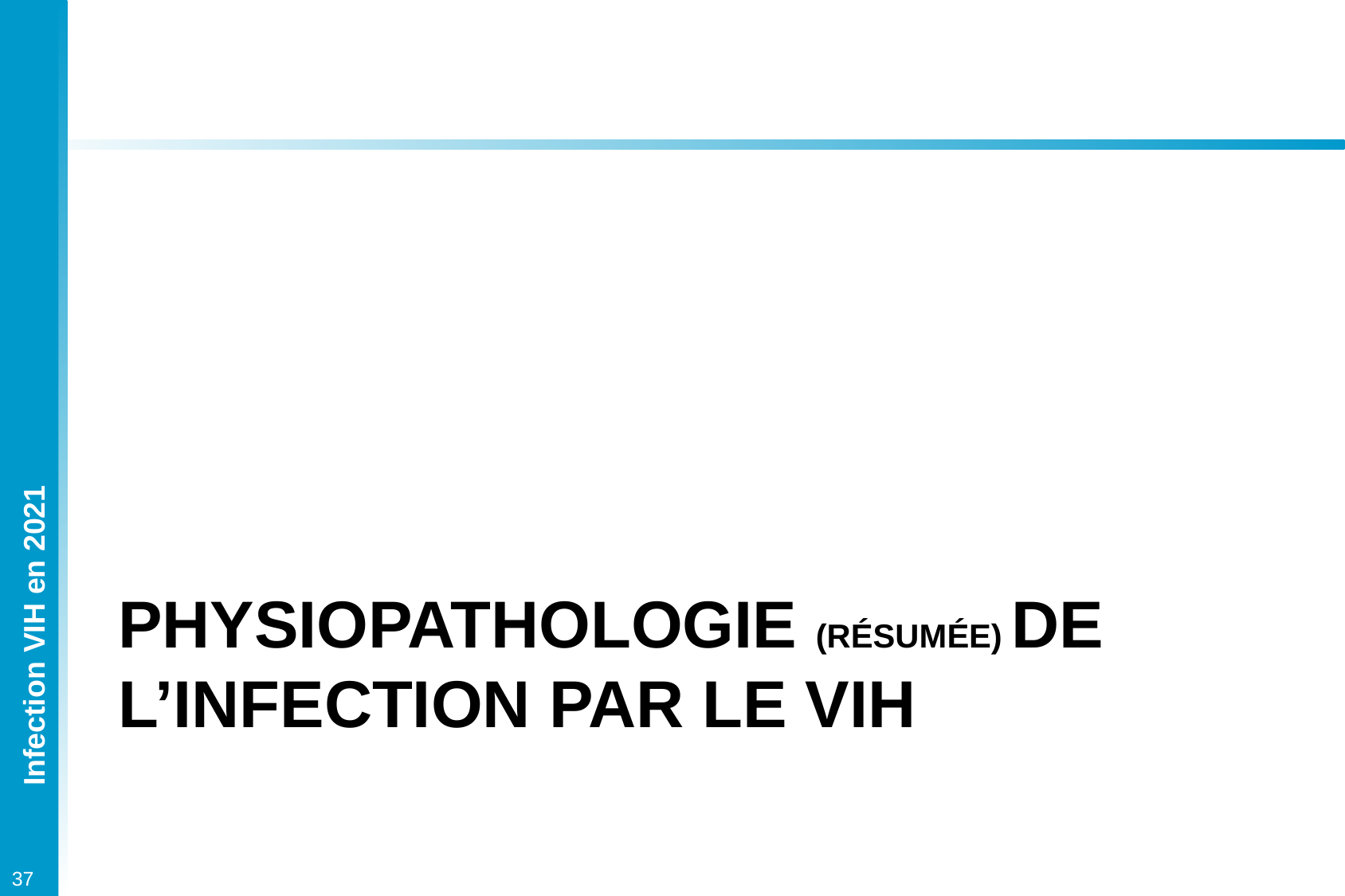

# Physiopathologie (résumée) de l’infection par le VIH